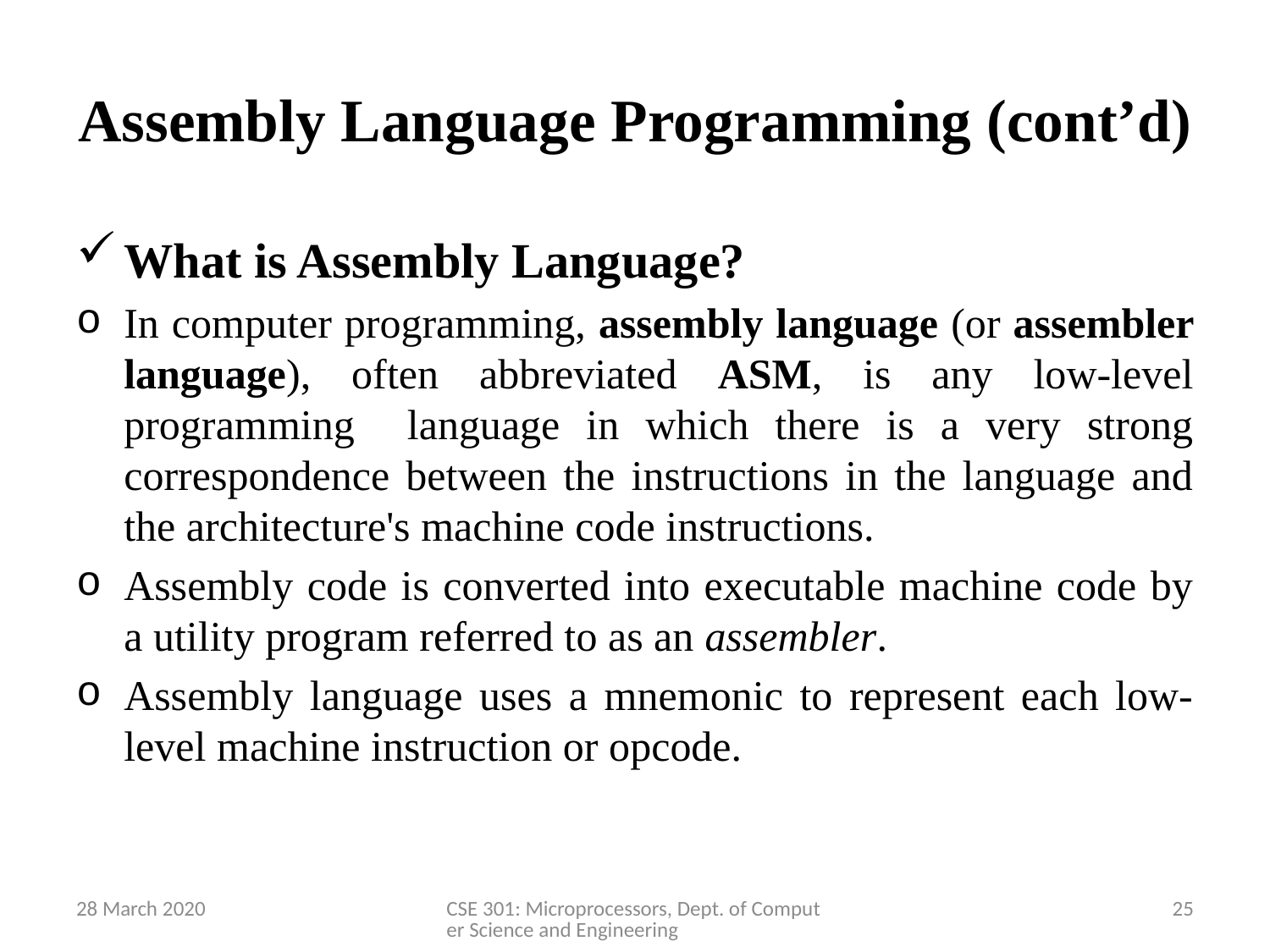

# Assembly Language Programming (cont’d)
What is Assembly Language?
In computer programming, assembly language (or assembler language), often abbreviated ASM, is any low-level programming  language in which there is a very strong correspondence between the instructions in the language and the architecture's machine code instructions.
Assembly code is converted into executable machine code by a utility program referred to as an assembler.
Assembly language uses a mnemonic to represent each low-level machine instruction or opcode.
28 March 2020
CSE 301: Microprocessors, Dept. of Computer Science and Engineering
25